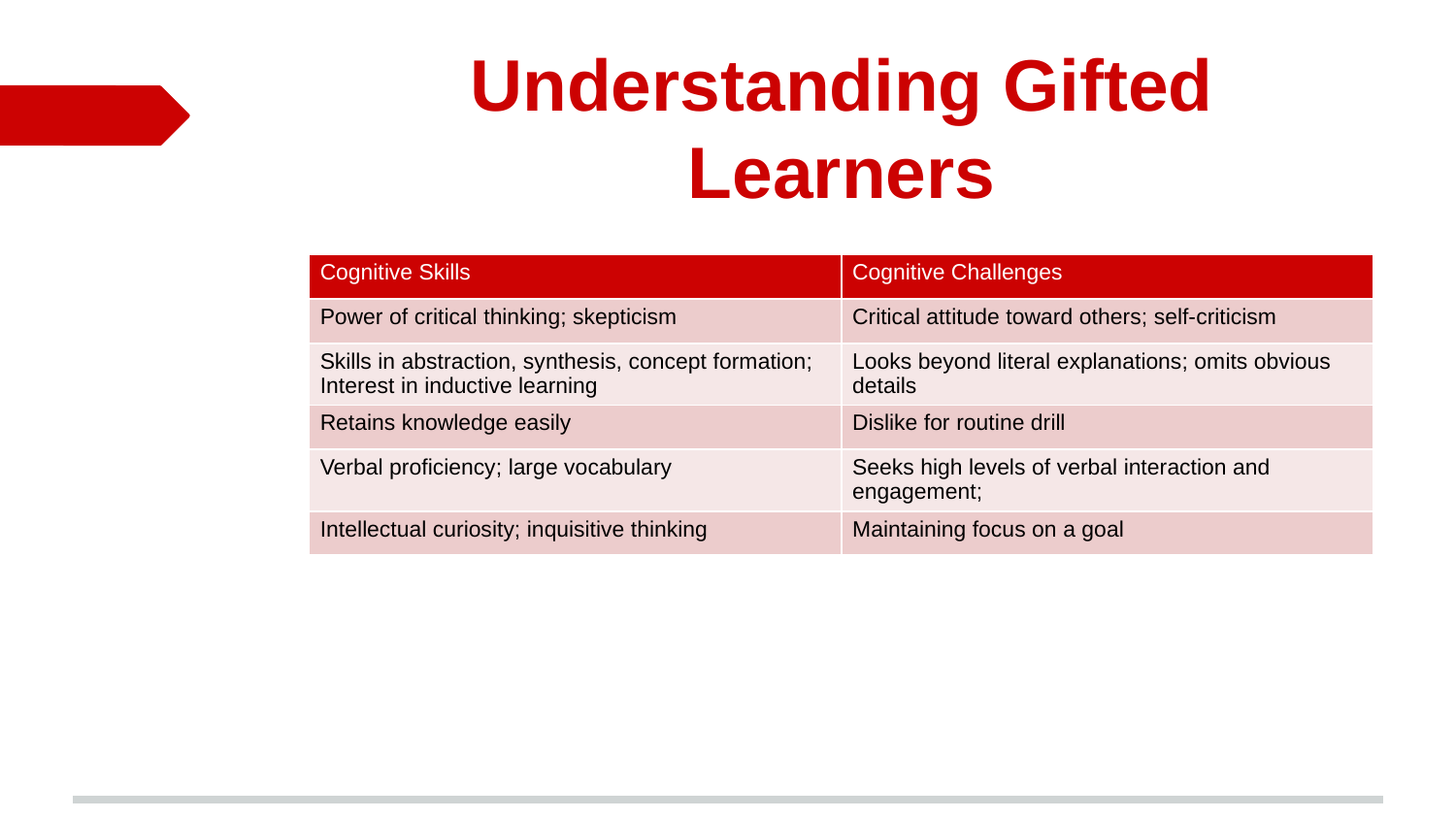

# Understanding Gifted Learners
| Cognitive Skills | Cognitive Challenges |
| --- | --- |
| Power of critical thinking; skepticism | Critical attitude toward others; self-criticism |
| Skills in abstraction, synthesis, concept formation; Interest in inductive learning | Looks beyond literal explanations; omits obvious details |
| Retains knowledge easily | Dislike for routine drill |
| Verbal proficiency; large vocabulary | Seeks high levels of verbal interaction and engagement; |
| Intellectual curiosity; inquisitive thinking | Maintaining focus on a goal |